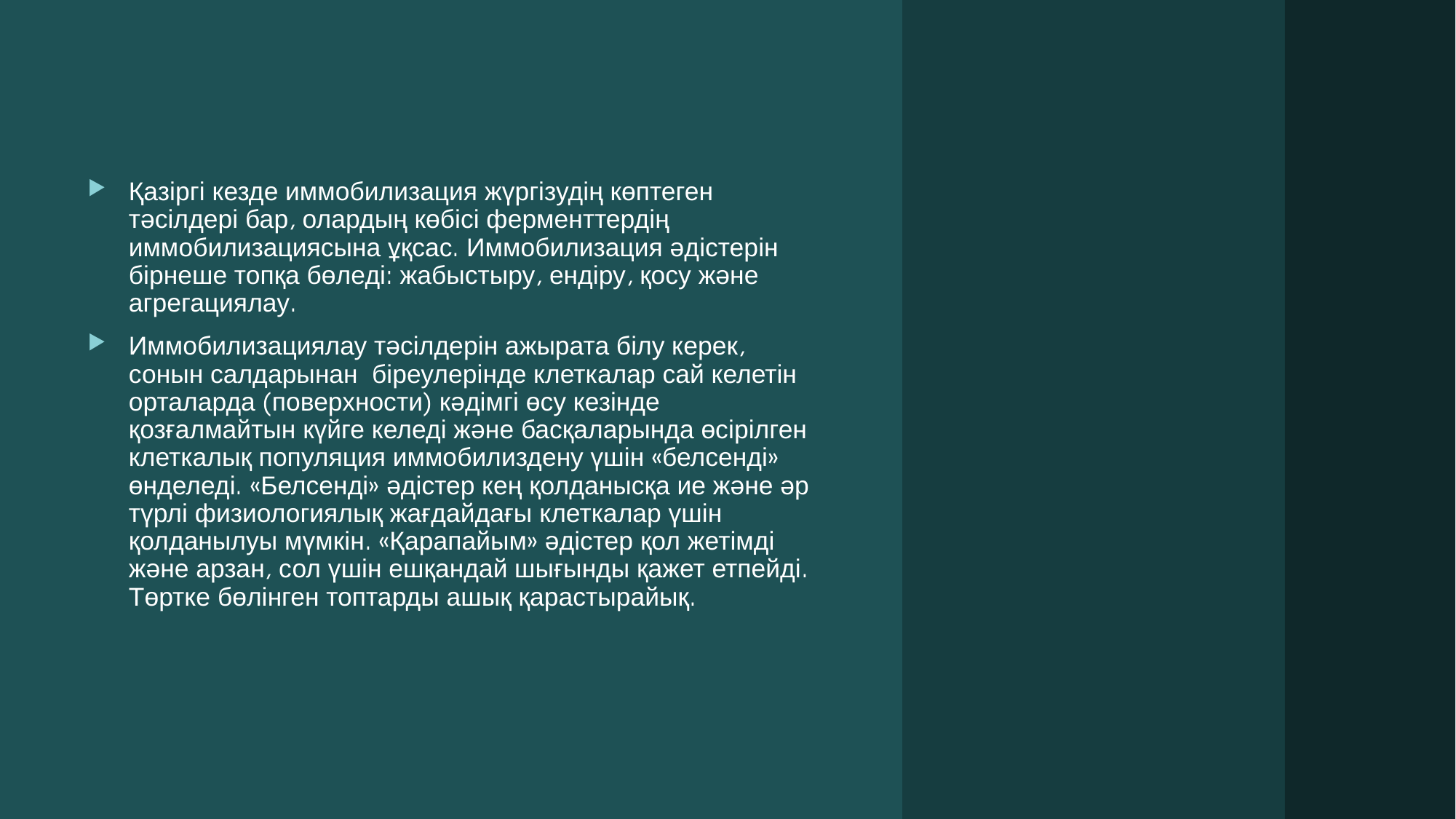

Қазіргі кезде иммобилизация жүргізудің көптеген тәсілдері бар, олардың көбісі ферменттердің иммобилизациясына ұқсас. Иммобилизация әдістерін бірнеше топқа бөледі: жабыстыру, ендіру, қосу және агрегациялау.
Иммобилизациялау тәсілдерін ажырата білу керек, сонын салдарынан  біреулерінде клеткалар сай келетін орталарда (поверхности) кәдімгі өсу кезінде қозғалмайтын күйге келеді және басқаларында өсірілген клеткалық популяция иммобилиздену үшін «белсенді» өнделеді. «Белсенді» әдістер кең қолданысқа ие және әр түрлі физиологиялық жағдайдағы клеткалар үшін қолданылуы мүмкін. «Қарапайым» әдістер қол жетімді және арзан, сол үшін ешқандай шығынды қажет етпейді. Төртке бөлінген топтарды ашық қарастырайық.